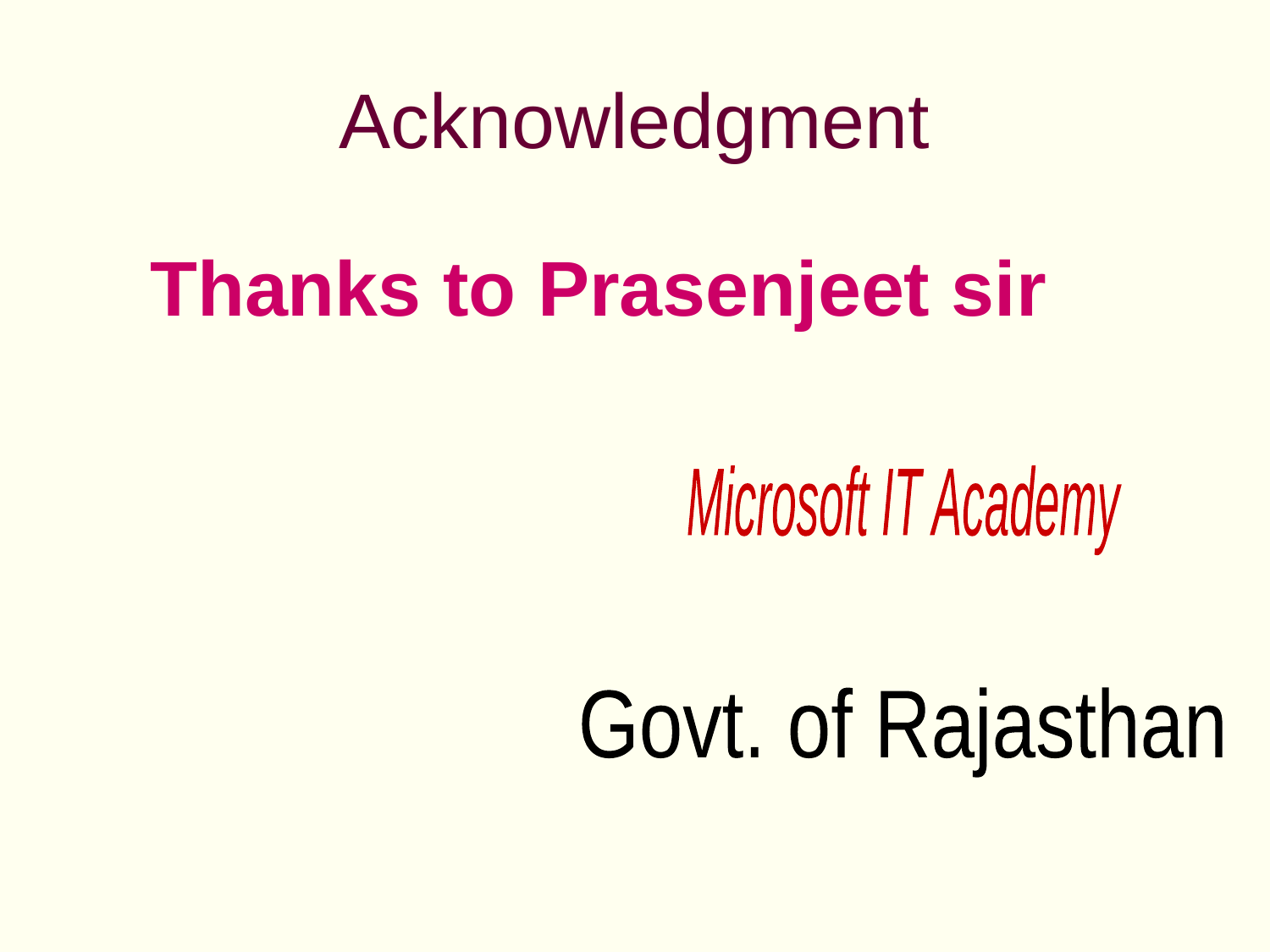

# Acknowledgment
Thanks to Prasenjeet sir
Microsoft IT Academy
Govt. of Rajasthan